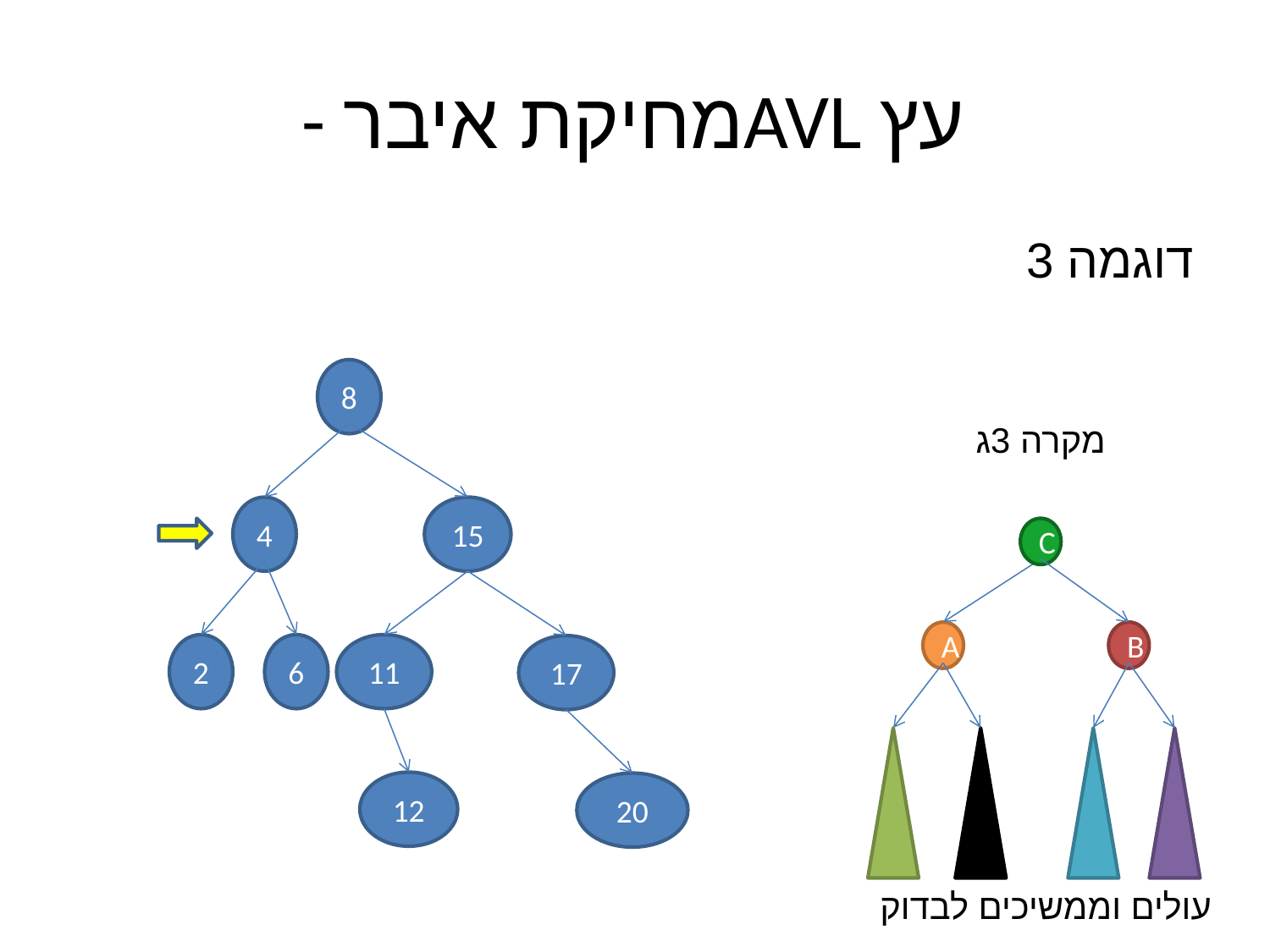

# - מחיקת איברAVL עץ
דוגמה 3

8
מקרה 3ג
4
15

C
A
B

2
6
11
17
12
20
עולים וממשיכים לבדוק